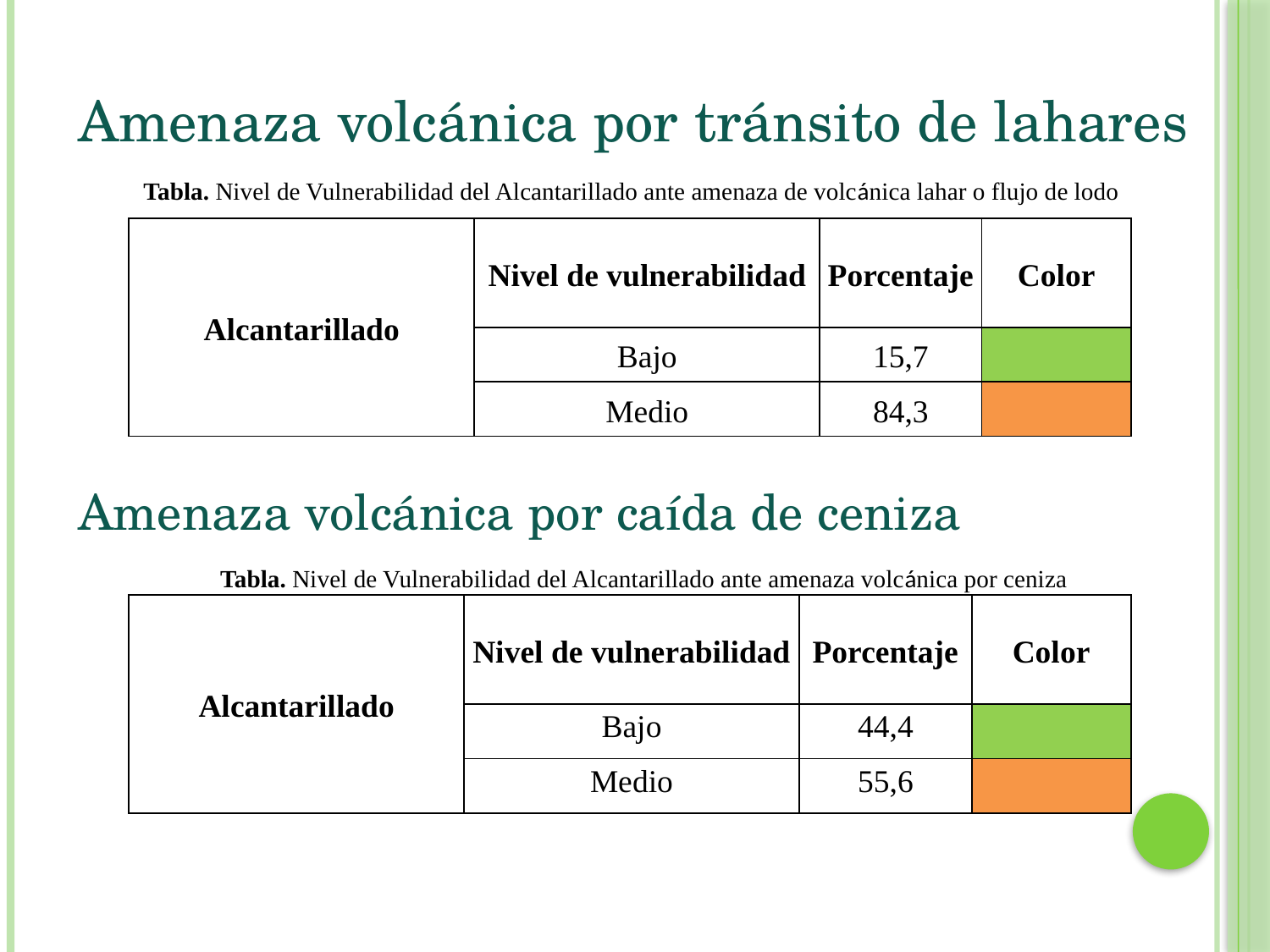

Amenaza volcánica por tránsito de lahares
Tabla. Nivel de Vulnerabilidad del Alcantarillado ante amenaza de volcánica lahar o flujo de lodo
| Alcantarillado | Nivel de vulnerabilidad | Porcentaje | Color |
| --- | --- | --- | --- |
|  | Bajo | 15,7 |  |
|  | Medio | 84,3 |  |
Amenaza volcánica por caída de ceniza
Tabla. Nivel de Vulnerabilidad del Alcantarillado ante amenaza volcánica por ceniza
| Alcantarillado | Nivel de vulnerabilidad | Porcentaje | Color |
| --- | --- | --- | --- |
|  | Bajo | 44,4 |  |
|  | Medio | 55,6 |  |